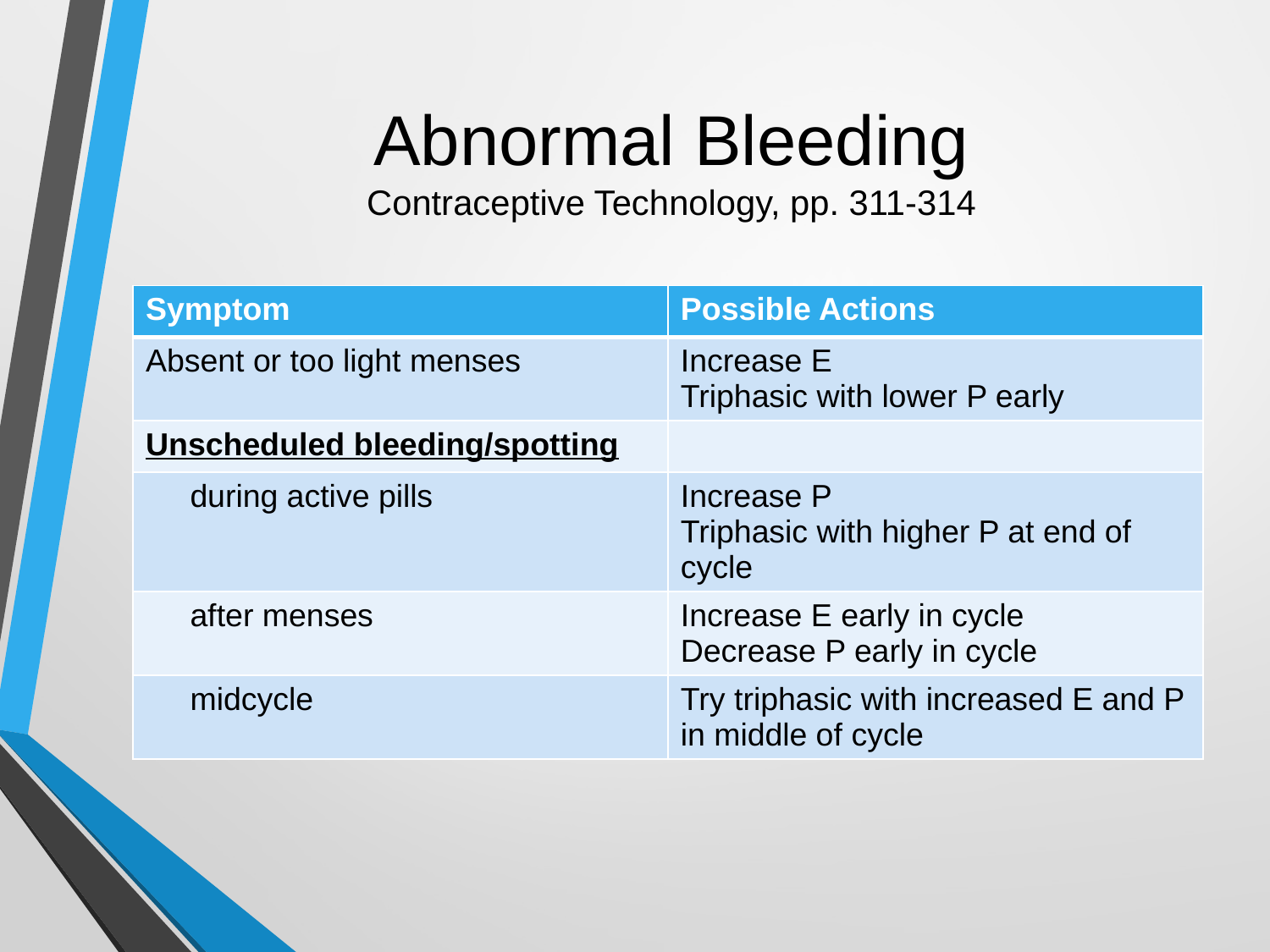

# Abnormal Bleeding Contraceptive Technology, pp. 311-314
| Symptom | Possible Actions |
| --- | --- |
| Absent or too light menses | Increase E Triphasic with lower P early |
| Unscheduled bleeding/spotting |  |
| during active pills | Increase P Triphasic with higher P at end of cycle |
| after menses | Increase E early in cycle Decrease P early in cycle |
| midcycle | Try triphasic with increased E and P in middle of cycle |